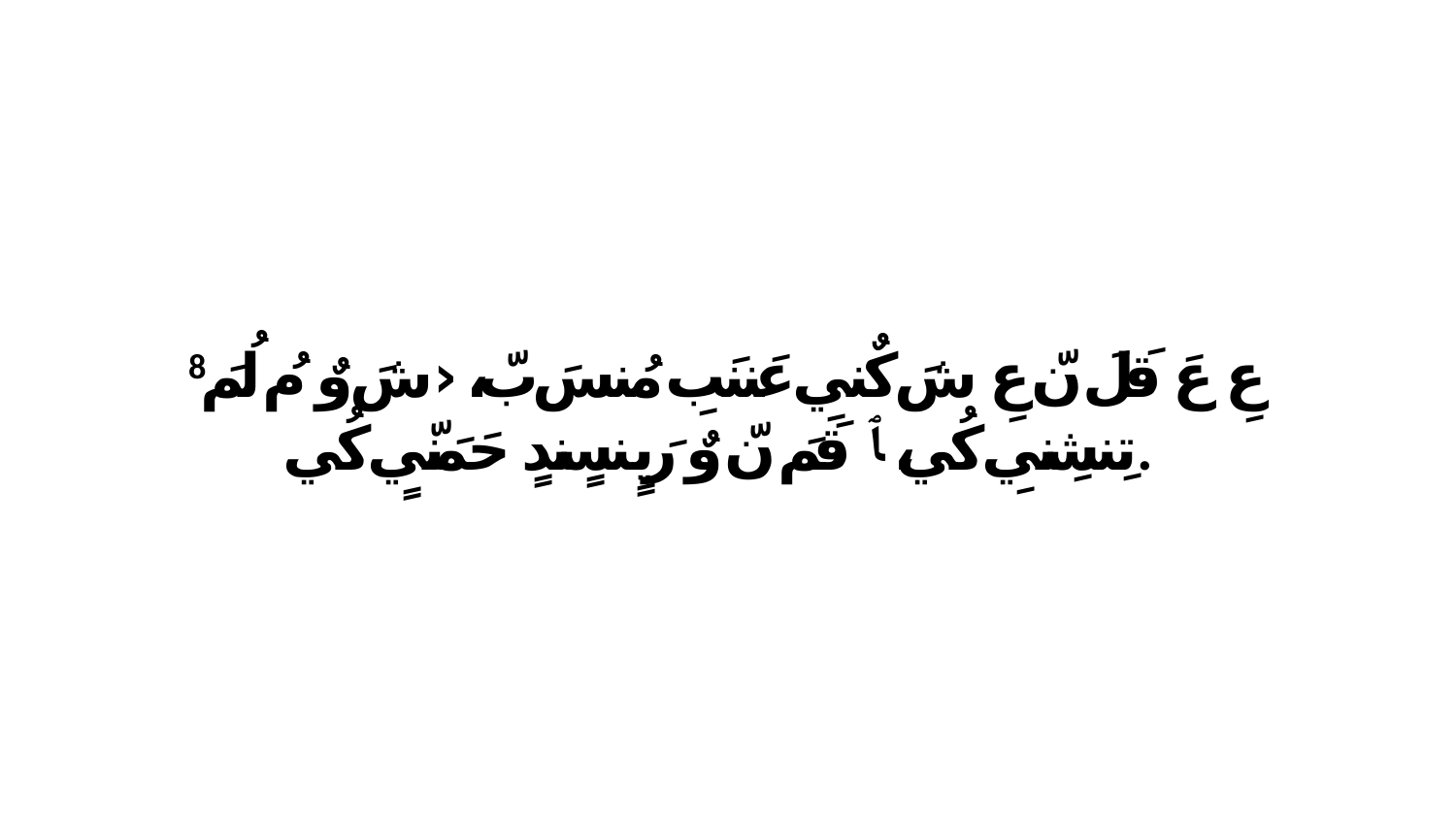

8 عِ عَ قَلَ نّ عِ شَ كٌنيِ عَننَبِ مُنسَ بّ، ‹شَ وٌ مُ لُمَ تِنشِنيِ كُي، ﭑ قَمَ نّ وٌ رَيٍنسٍندٍ حَمَنّيٍ كُي.